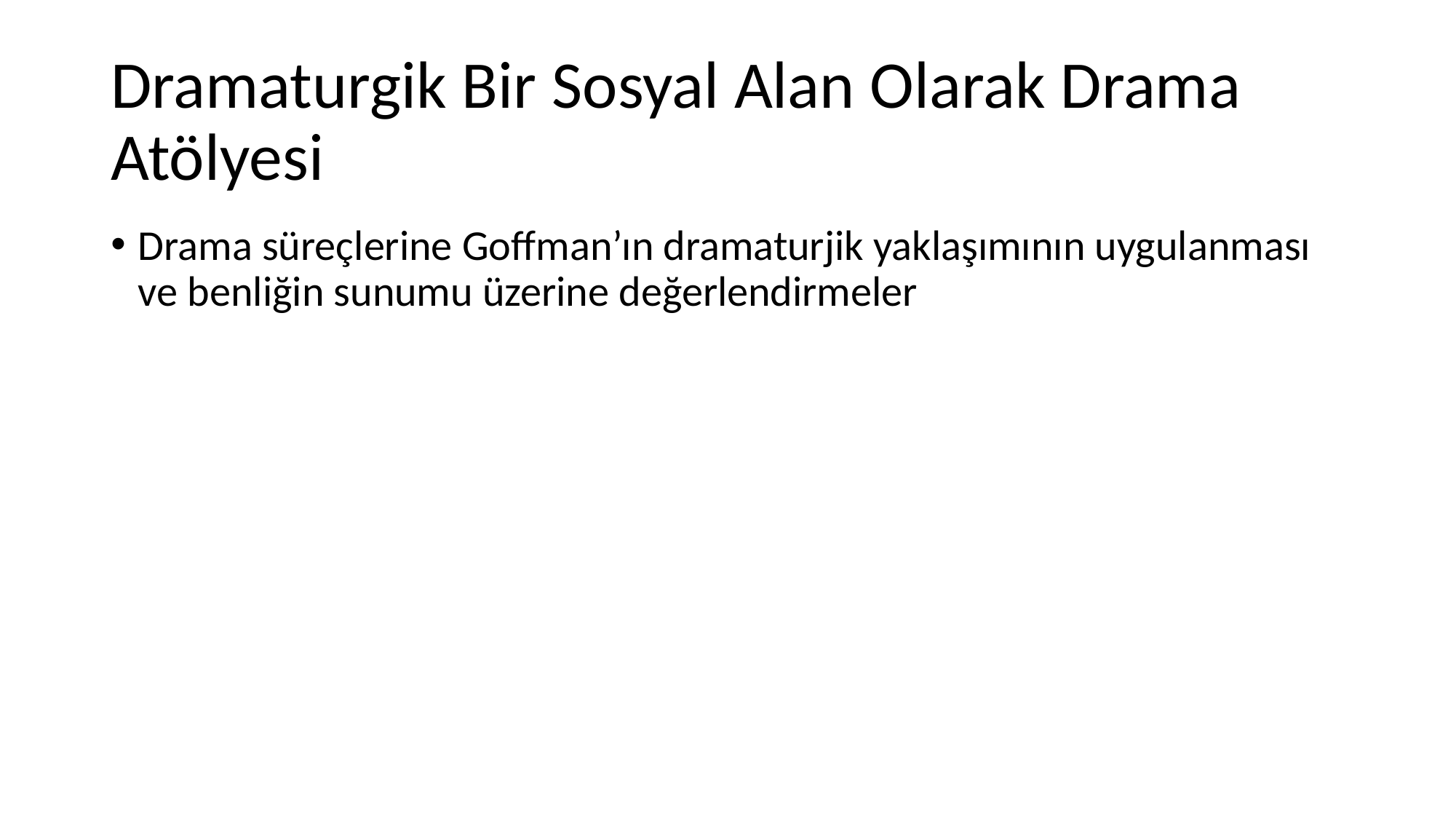

# Dramaturgik Bir Sosyal Alan Olarak Drama Atölyesi
Drama süreçlerine Goffman’ın dramaturjik yaklaşımının uygulanması ve benliğin sunumu üzerine değerlendirmeler